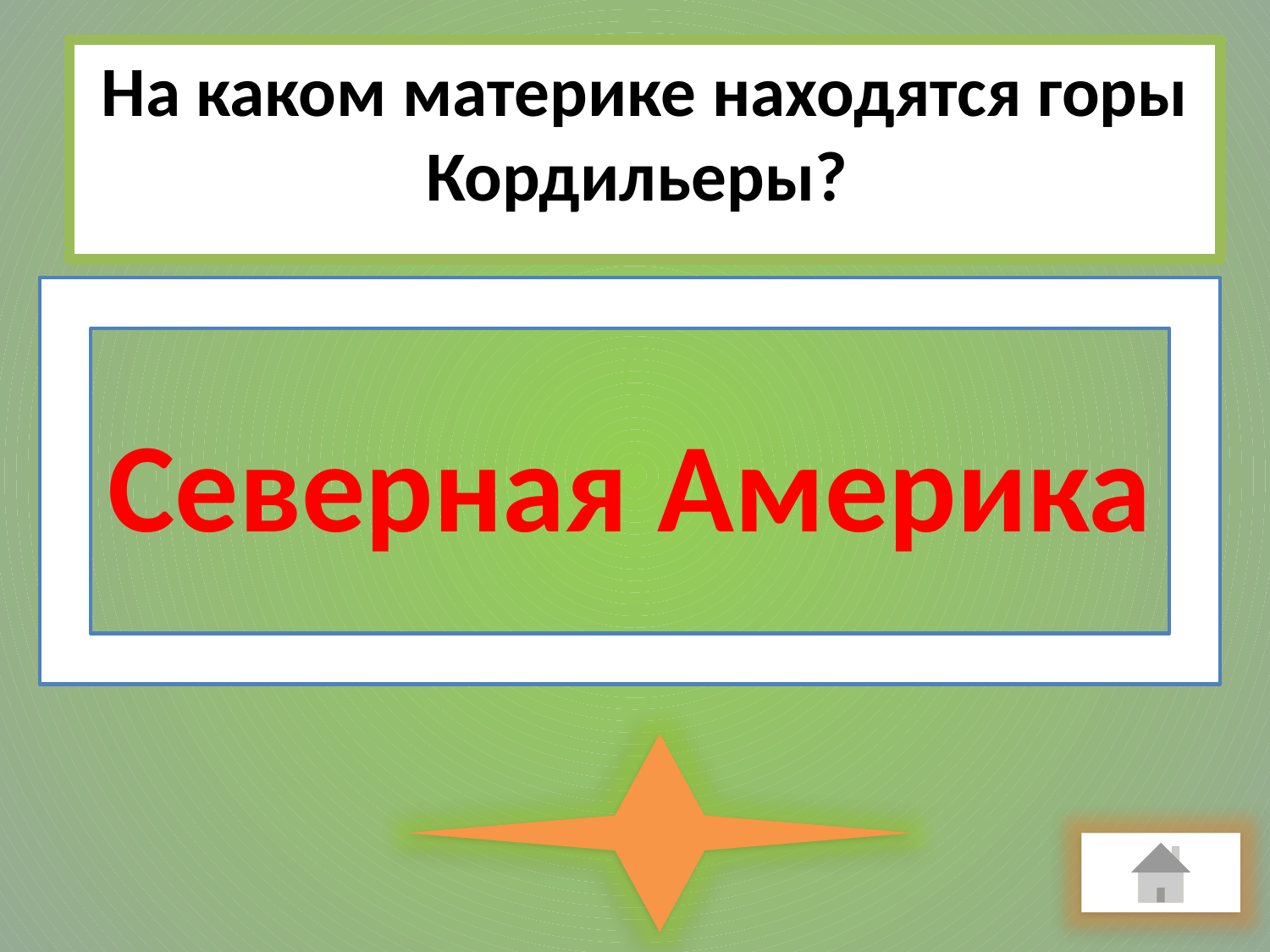

На каком материке находятся горы Кордильеры?

Северная Америка